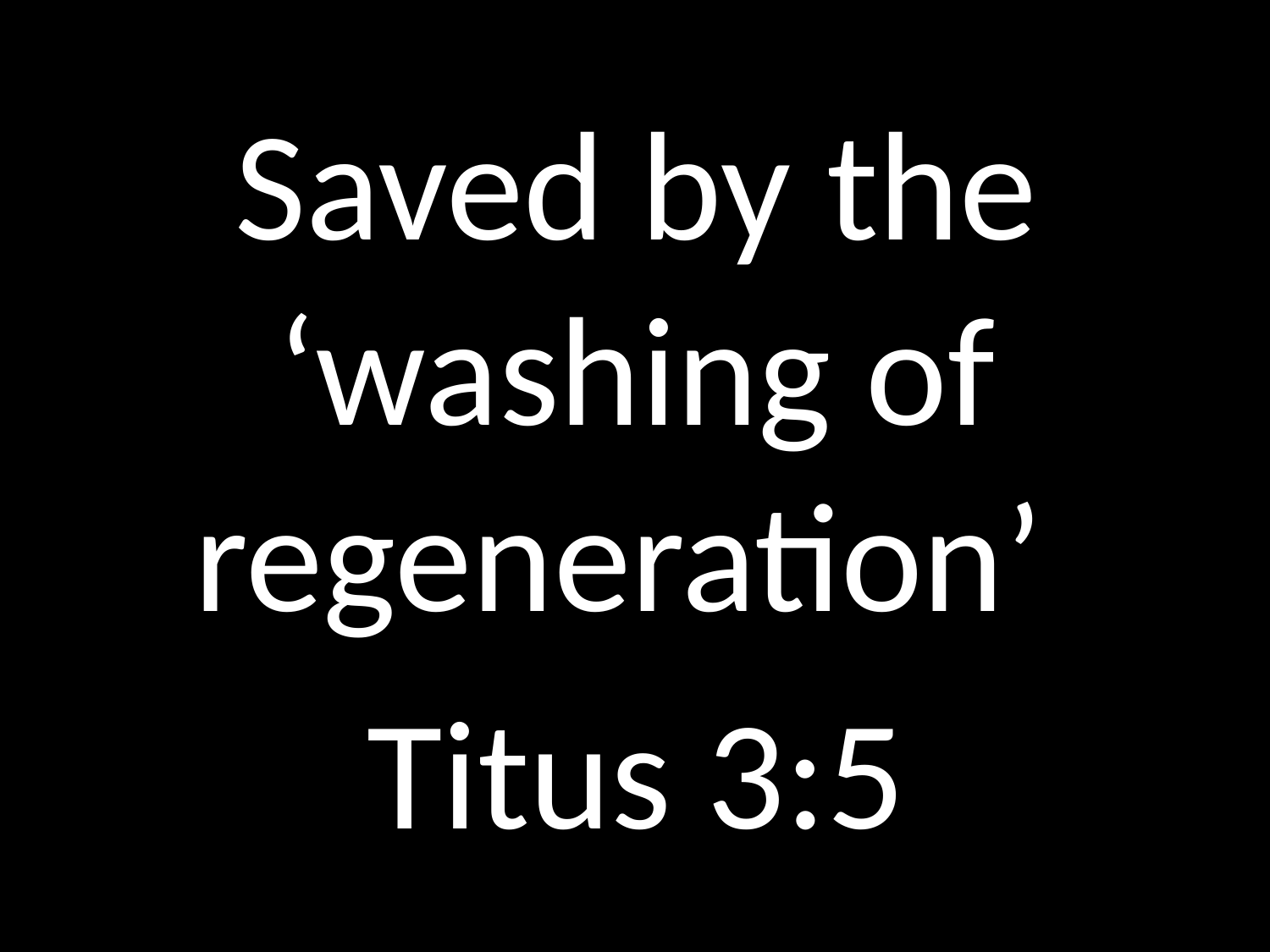

Saved by the ‘washing of regeneration’
Titus 3:5